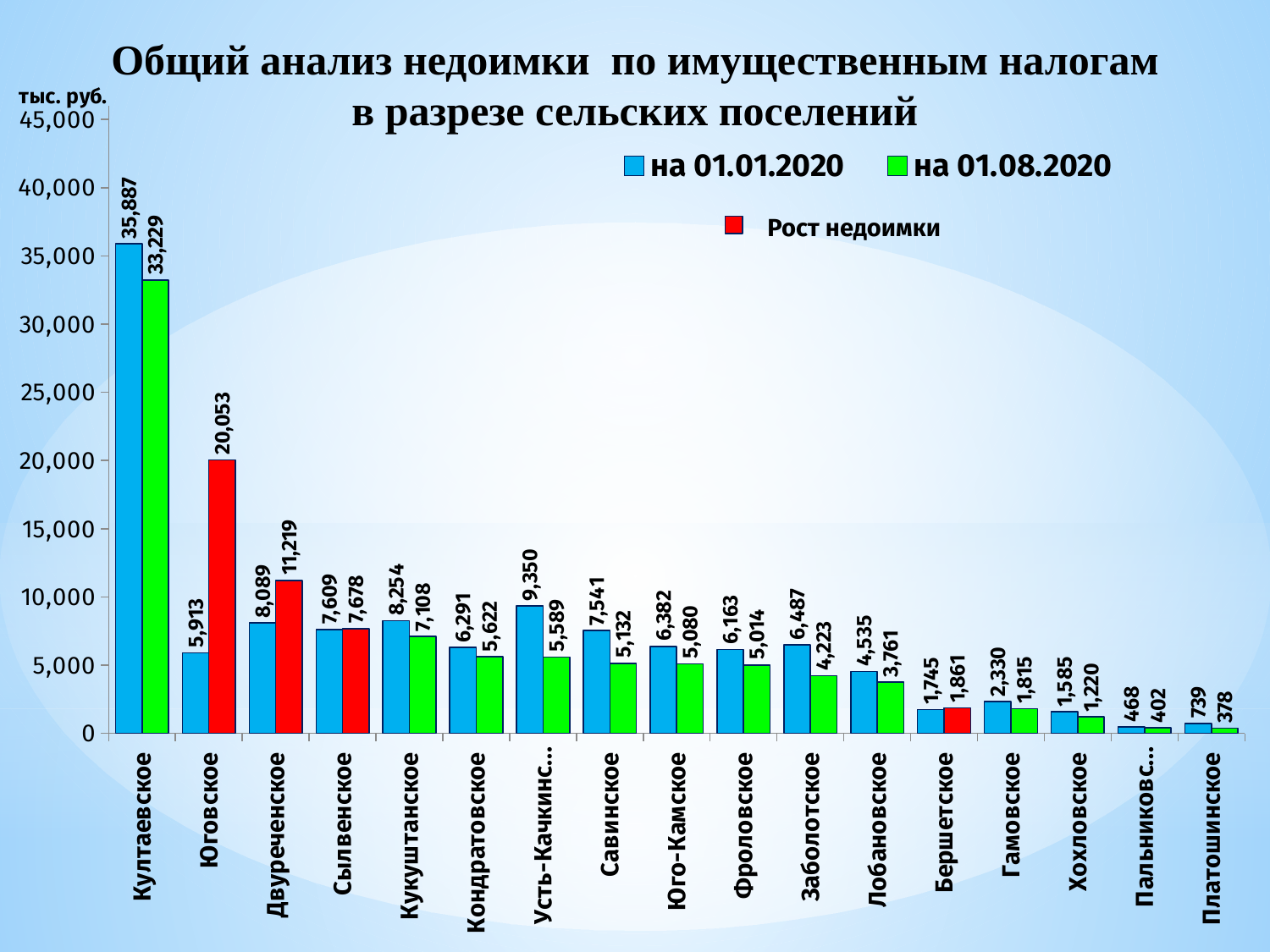

# Общий анализ недоимки  по имущественным налогам в разрезе сельских поселений

### Chart

| Category | на 01.01.2020 | на 01.08.2020 |
|---|---|---|
| Култаевское  | 35887.0 | 33229.0 |
| Юговское  | 5913.0 | 20053.0 |
| Двуреченское  | 8089.0 | 11219.0 |
| Сылвенское  | 7609.0 | 7678.0 |
| Кукуштанское  | 8254.0 | 7108.0 |
| Кондратовское  | 6291.0 | 5622.0 |
| Усть-Качкинское  | 9350.0 | 5589.0 |
| Савинское  | 7541.0 | 5132.0 |
| Юго-Камское  | 6382.0 | 5080.0 |
| Фроловское  | 6163.0 | 5014.0 |
| Заболотское  | 6487.0 | 4223.0 |
| Лобановское  | 4535.0 | 3761.0 |
| Бершетское  | 1745.0 | 1861.0 |
| Гамовское  | 2330.0 | 1815.0 |
| Хохловское  | 1585.0 | 1220.0 |
| Пальниковское  | 468.0 | 402.0 |
| Платошинское  | 739.0 | 378.0 |
Рост недоимки